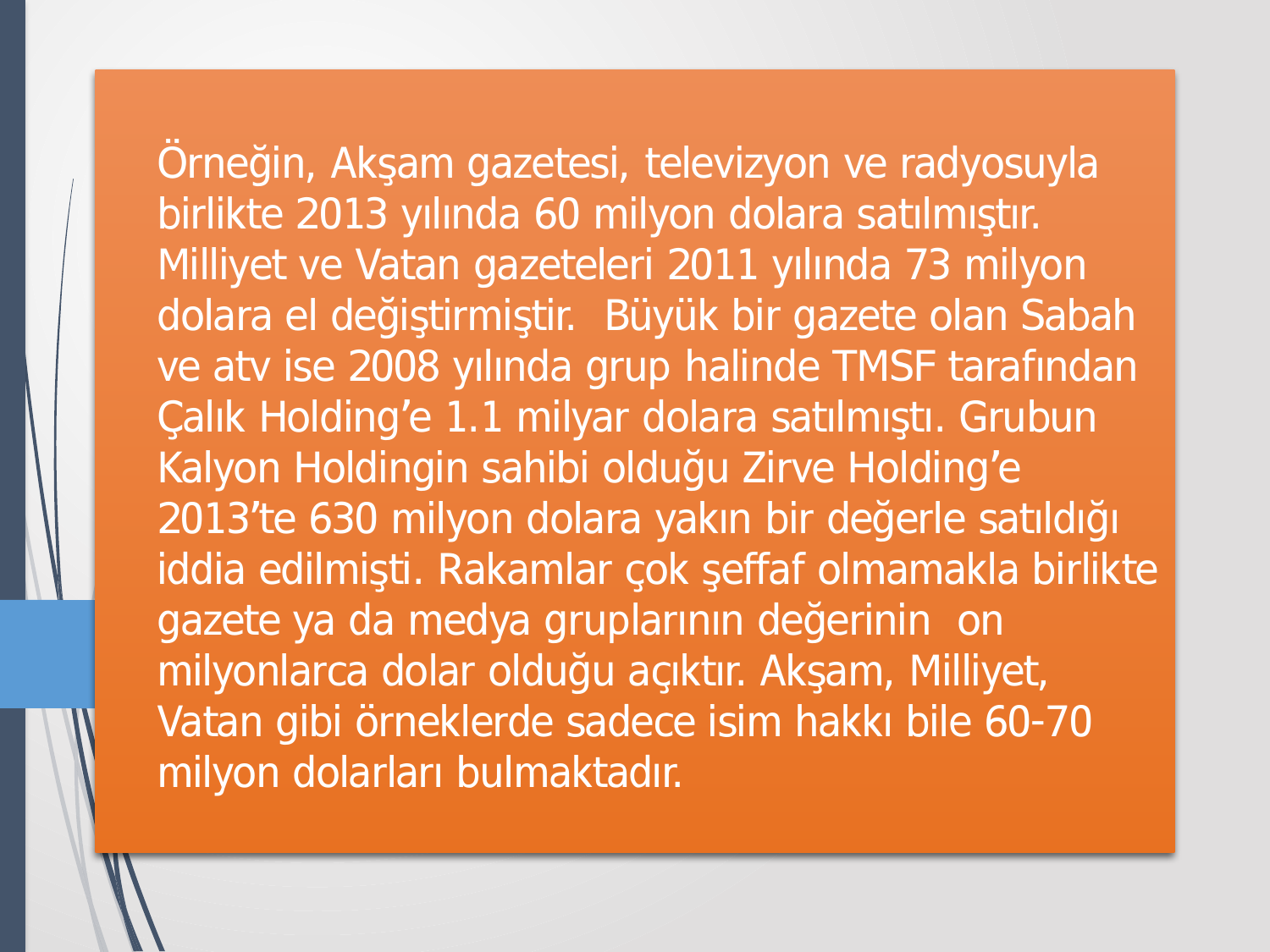

# Örneğin, Akşam gazetesi, televizyon ve radyosuyla birlikte 2013 yılında 60 milyon dolara satılmıştır. Milliyet ve Vatan gazeteleri 2011 yılında 73 milyon dolara el değiştirmiştir.  Büyük bir gazete olan Sabah ve atv ise 2008 yılında grup halinde TMSF tarafından Çalık Holding’e 1.1 milyar dolara satılmıştı. Grubun Kalyon Holdingin sahibi olduğu Zirve Holding’e 2013’te 630 milyon dolara yakın bir değerle satıldığı iddia edilmişti. Rakamlar çok şeffaf olmamakla birlikte gazete ya da medya gruplarının değerinin  on milyonlarca dolar olduğu açıktır. Akşam, Milliyet, Vatan gibi örneklerde sadece isim hakkı bile 60-70 milyon dolarları bulmaktadır.